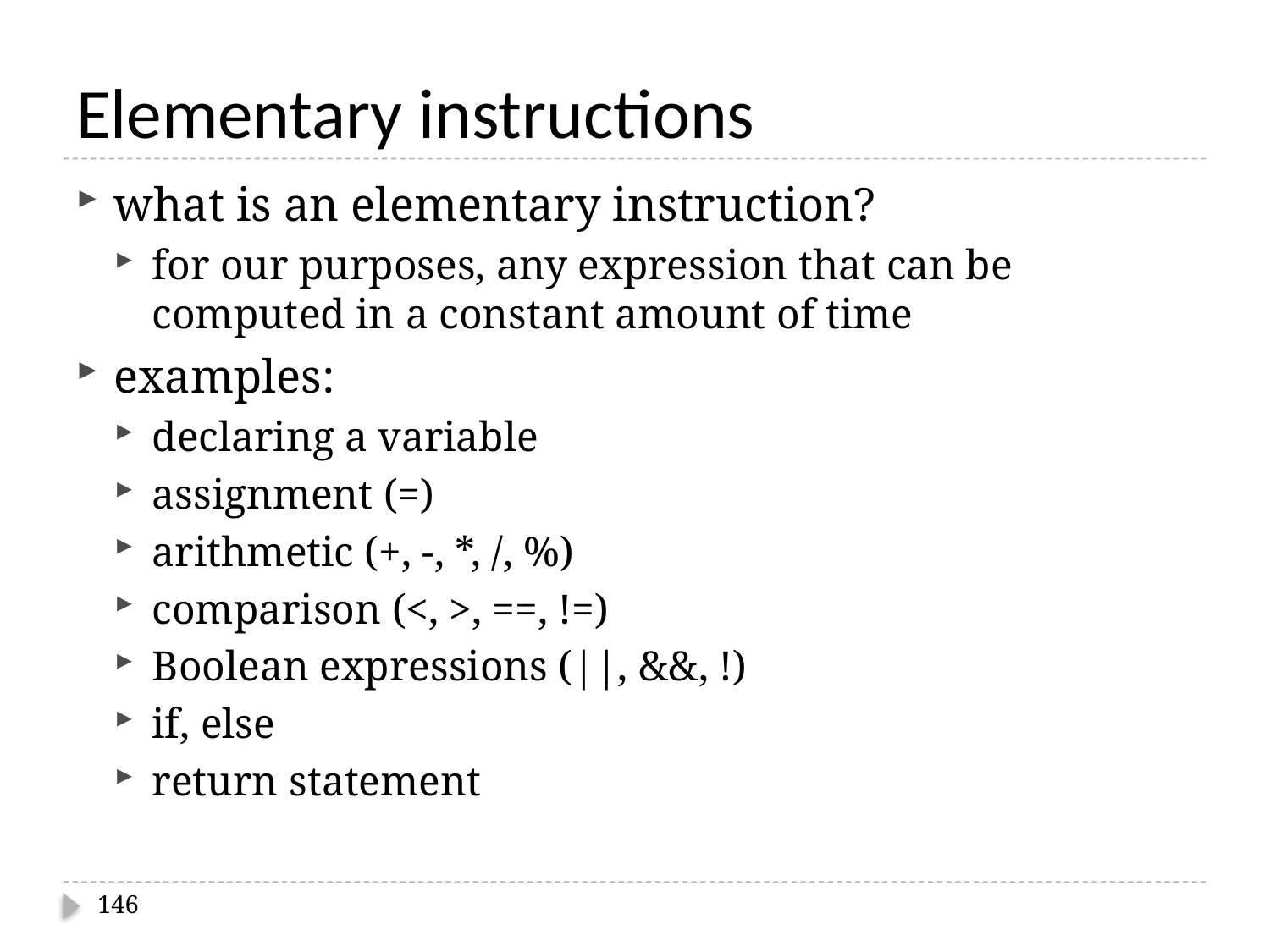

# Elementary instructions
what is an elementary instruction?
for our purposes, any expression that can be computed in a constant amount of time
examples:
declaring a variable
assignment (=)
arithmetic (+, -, *, /, %)
comparison (<, >, ==, !=)
Boolean expressions (||, &&, !)
if, else
return statement

146